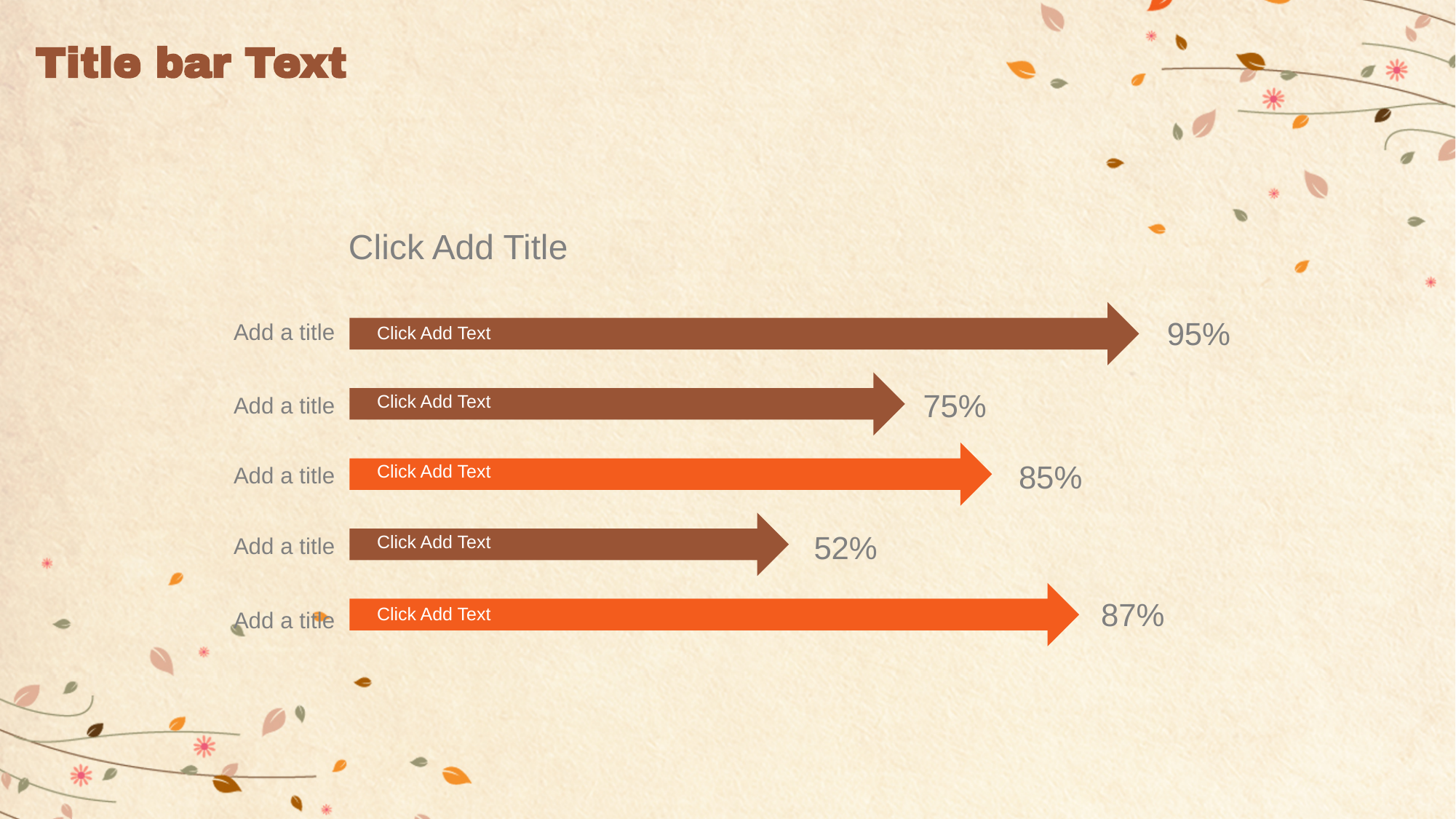

# Title bar Text
Click Add Title

Add a title
Click Add Text
95%

Click Add Text
Add a title
75%

Click Add Text
Add a title
85%

Click Add Text
Add a title
52%

Click Add Text
Add a title
87%